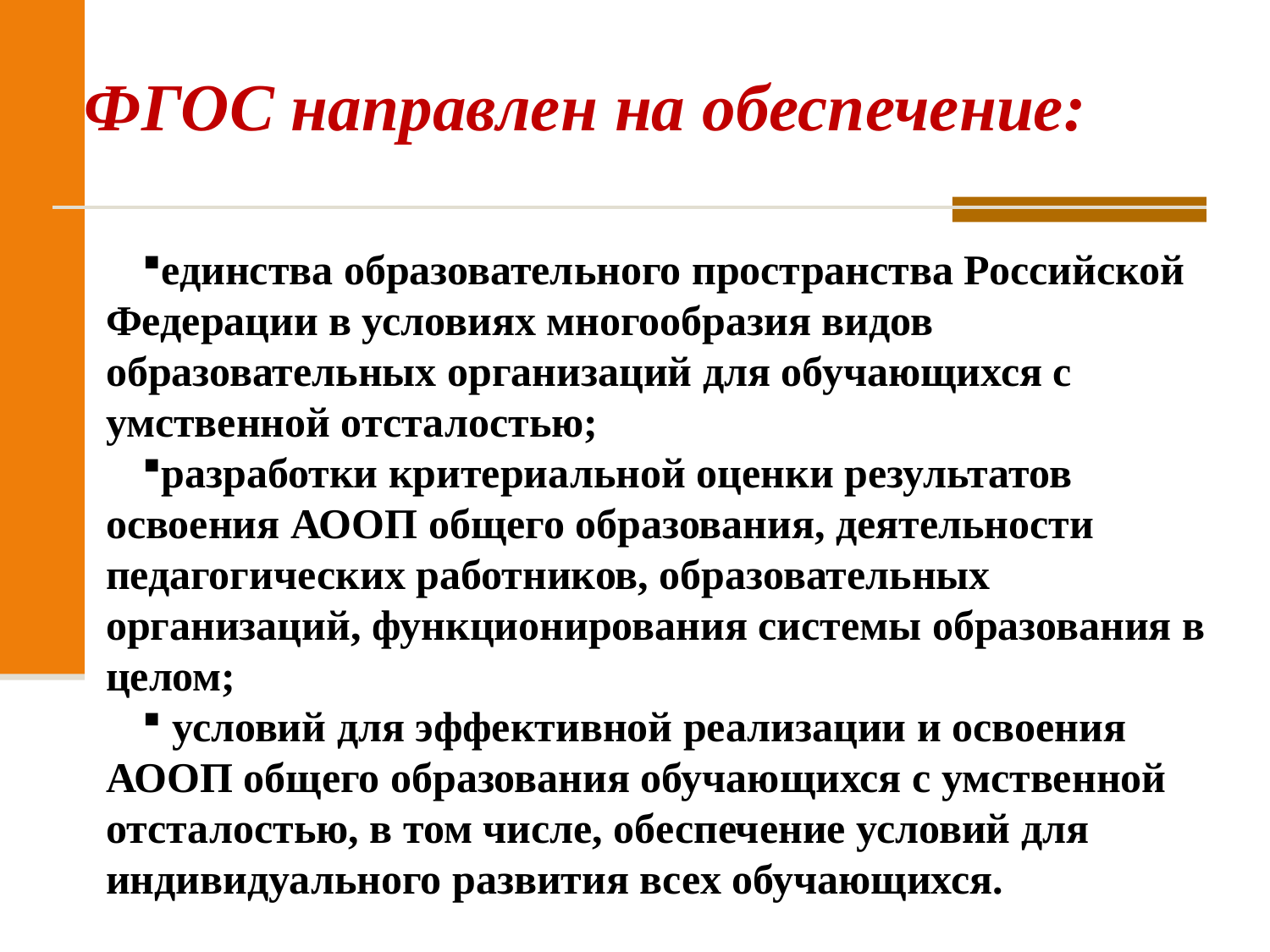

# ФГОС направлен на обеспечение:

единства образовательного пространства Российской Федерации в условиях многообразия видов образовательных организаций для обучающихся с умственной отсталостью;
разработки критериальной оценки результатов освоения АООП общего образования, деятельности педагогических работников, образовательных организаций, функционирования системы образования в целом;
 условий для эффективной реализации и освоения АООП общего образования обучающихся с умственной отсталостью, в том числе, обеспечение условий для индивидуального развития всех обучающихся.